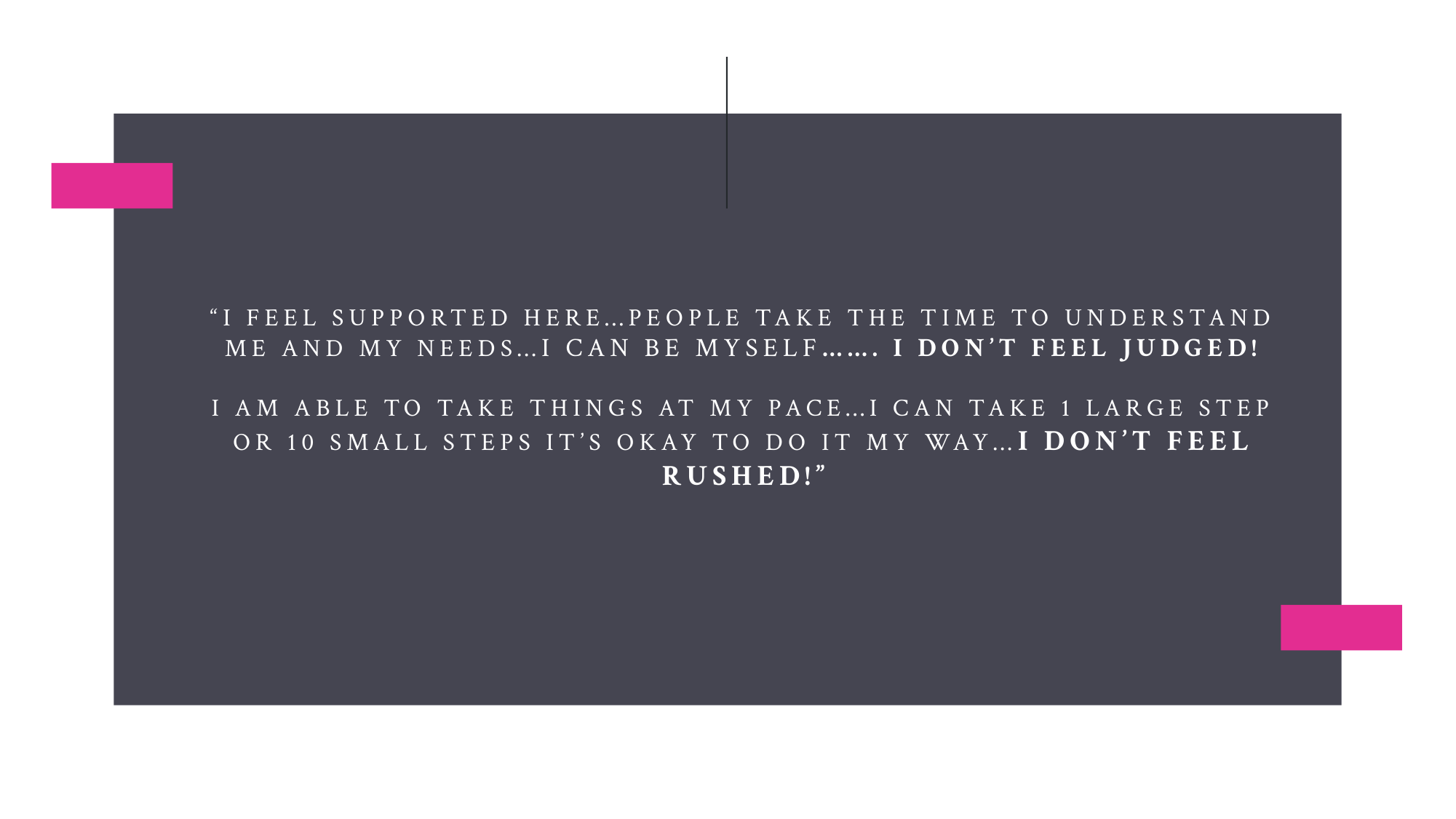

# “I feel supported here…people take the time to understand me and my needs…I can be myself……. I don’t feel judged! I am able to take things at my pace…I can take 1 large step or 10 small steps it’s okay to do it my way…I don’t feel rushed!”